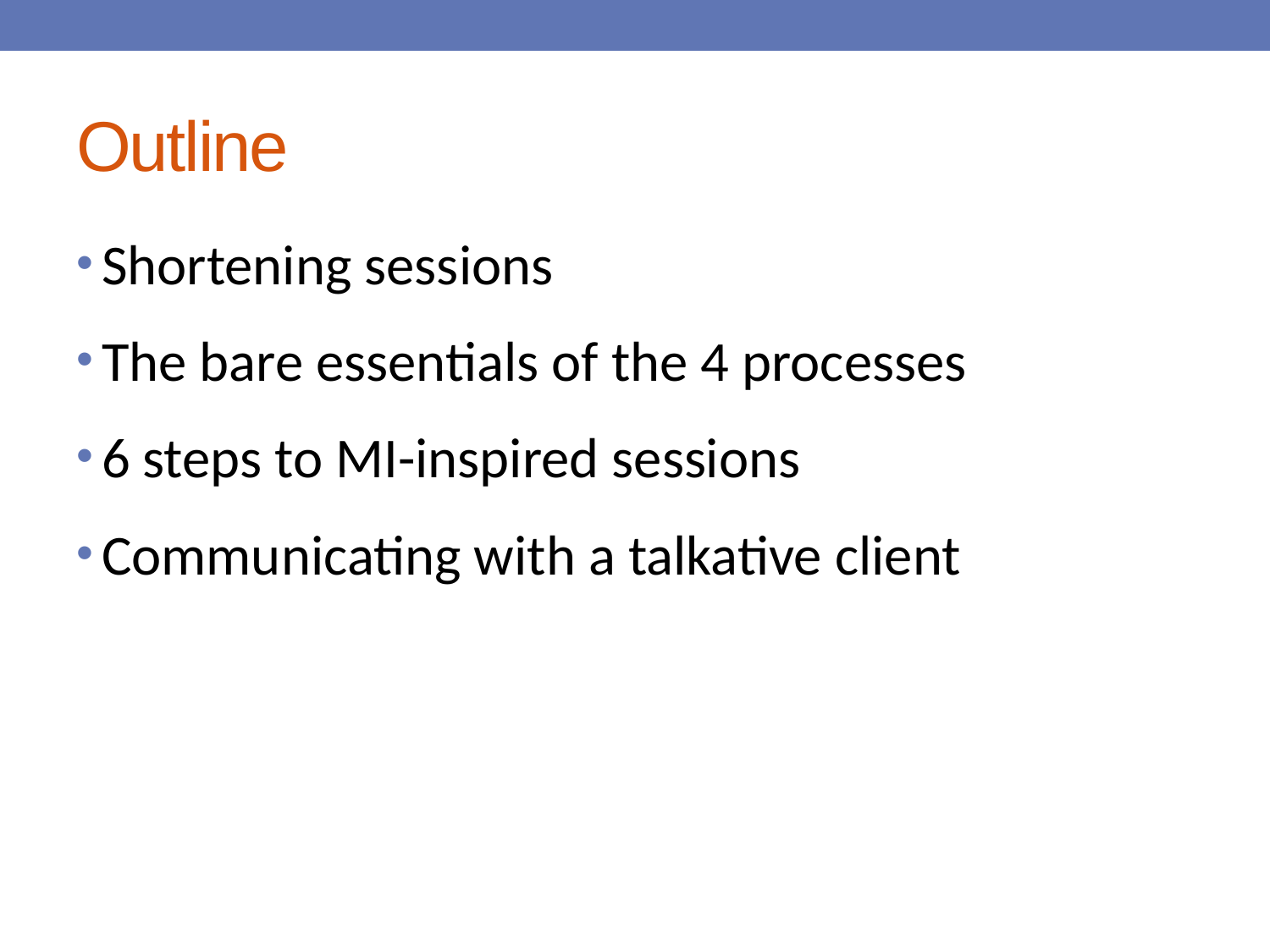

# Outline
Shortening sessions
The bare essentials of the 4 processes
6 steps to MI-inspired sessions
Communicating with a talkative client